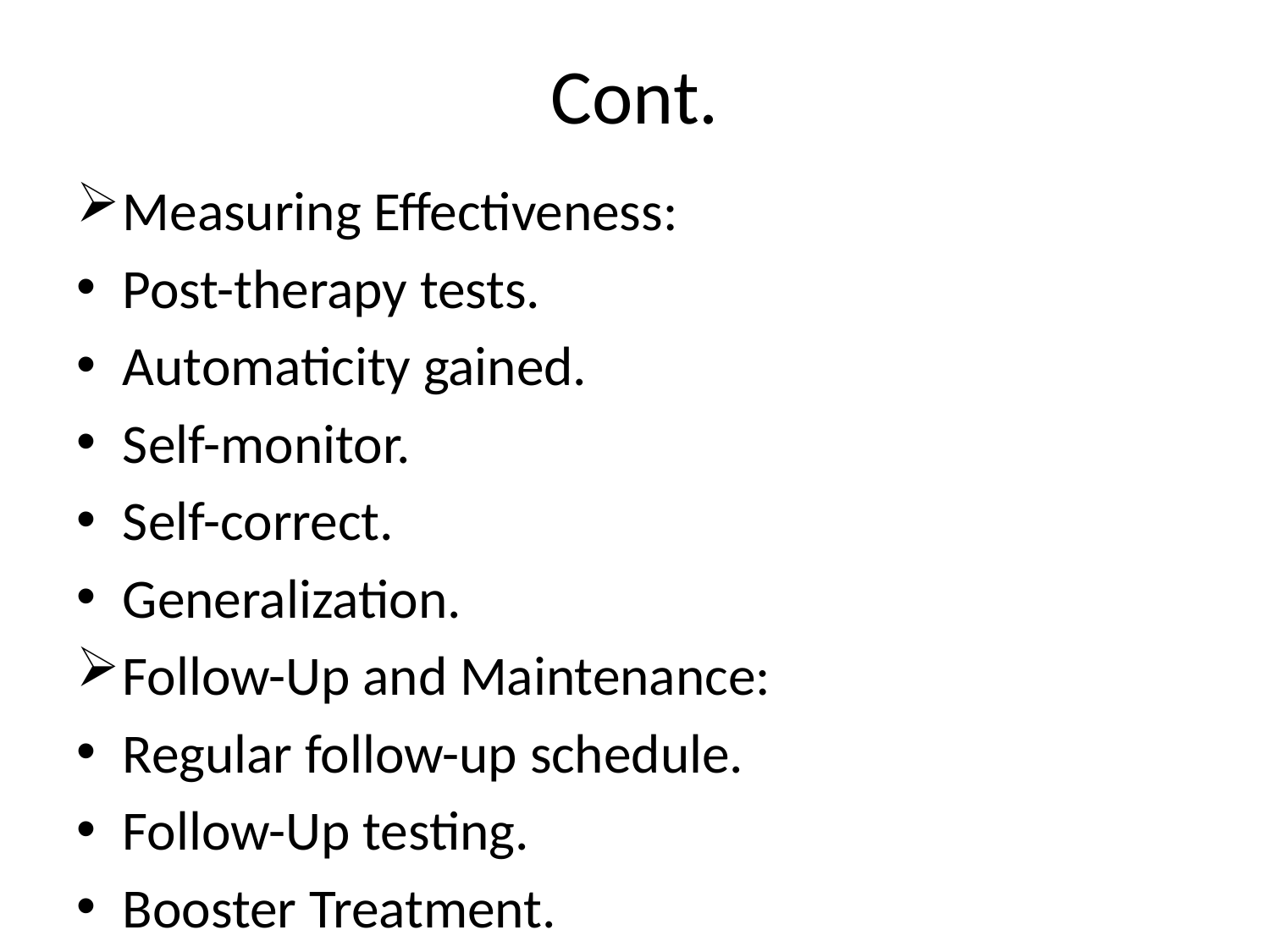

# Cont.
Measuring Effectiveness:
Post-therapy tests.
Automaticity gained.
Self-monitor.
Self-correct.
Generalization.
Follow-Up and Maintenance:
Regular follow-up schedule.
Follow-Up testing.
Booster Treatment.